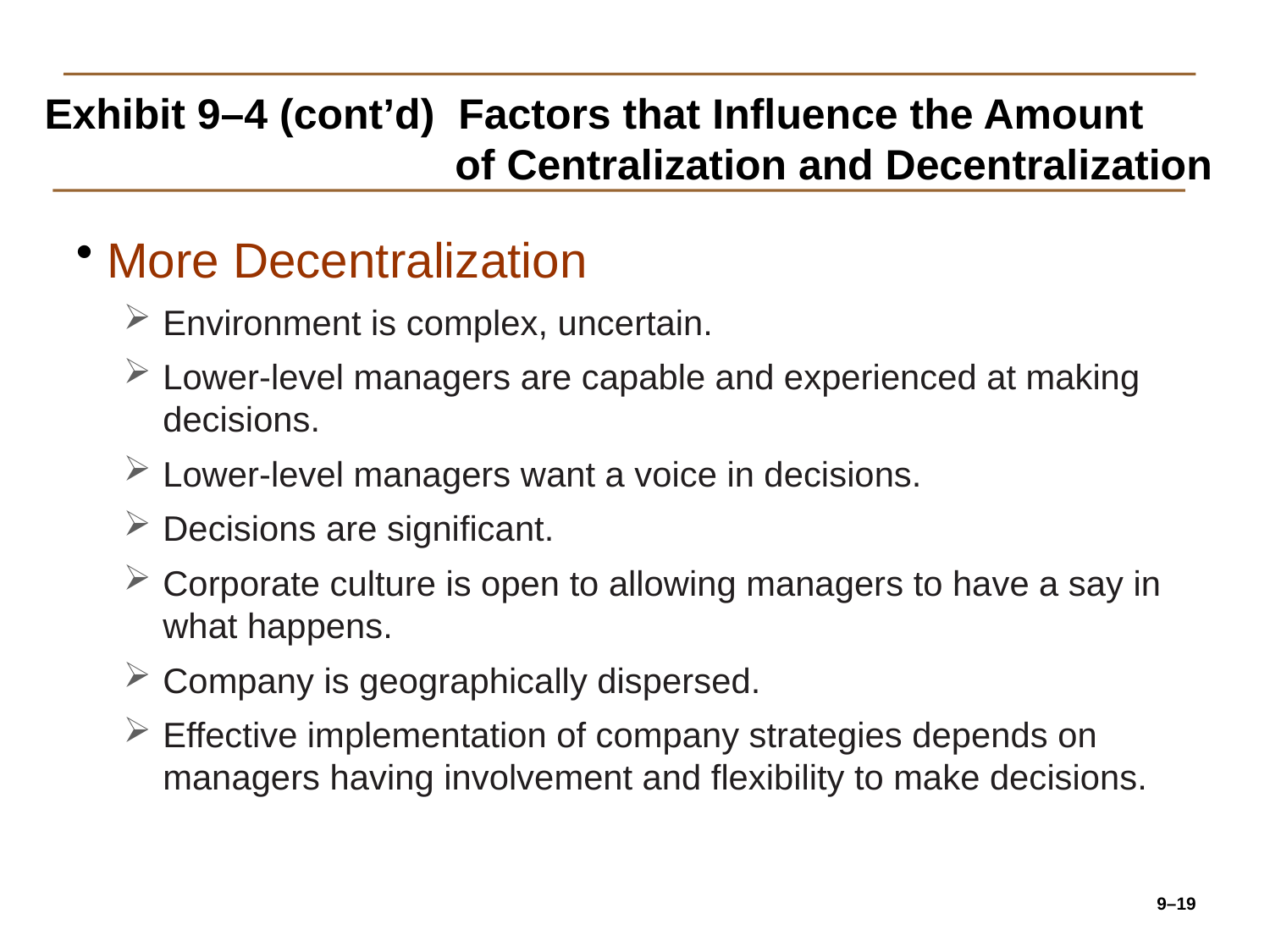

# Exhibit 9–4 (cont’d)  Factors that Influence the Amount of Centralization and Decentralization

More Decentralization
Environment is complex, uncertain.
Lower-level managers are capable and experienced at making decisions.
Lower-level managers want a voice in decisions.
Decisions are significant.
Corporate culture is open to allowing managers to have a say in what happens.
Company is geographically dispersed.
Effective implementation of company strategies depends on managers having involvement and flexibility to make decisions.
9–19